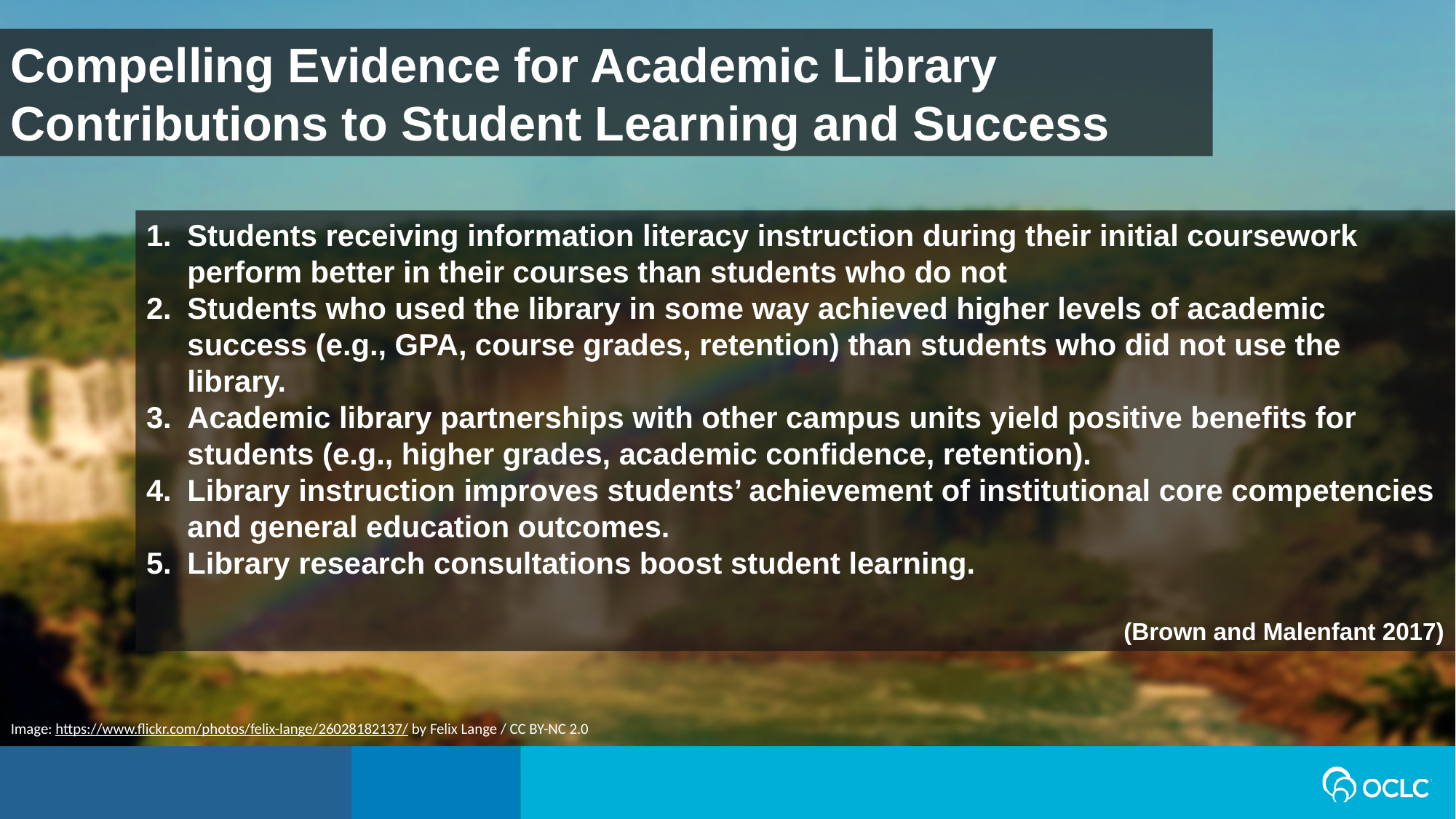

Compelling Evidence for Academic Library Contributions to Student Learning and Success
Students receiving information literacy instruction during their initial coursework perform better in their courses than students who do not
Students who used the library in some way achieved higher levels of academic success (e.g., GPA, course grades, retention) than students who did not use the library.
Academic library partnerships with other campus units yield positive benefits for students (e.g., higher grades, academic confidence, retention).
Library instruction improves students’ achievement of institutional core competencies and general education outcomes.
Library research consultations boost student learning.

(Brown and Malenfant 2017)
Image: https://www.flickr.com/photos/felix-lange/26028182137/ by Felix Lange / CC BY-NC 2.0